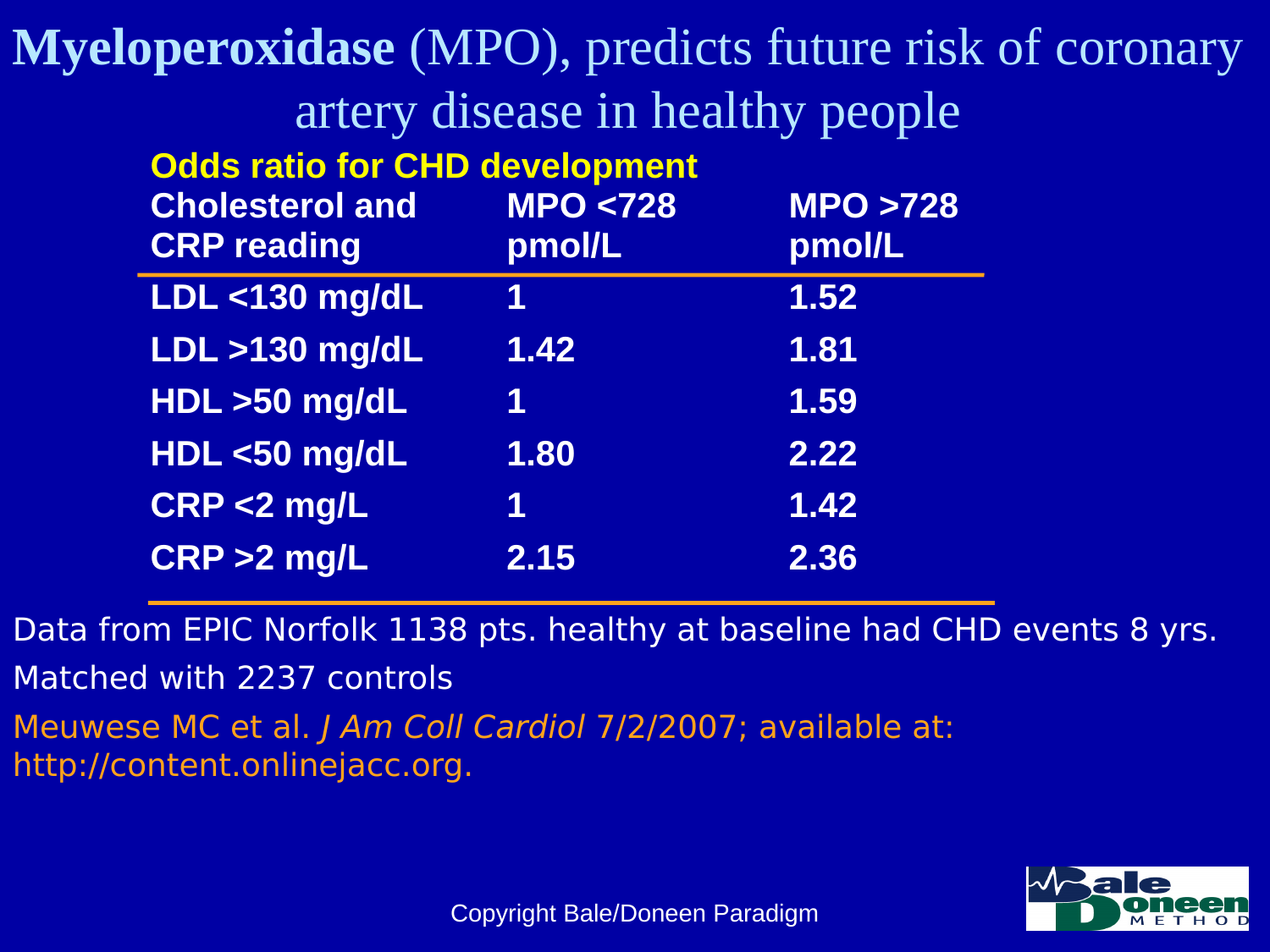

Myeloperoxidase (MPO), predicts future risk of coronary
artery disease in healthy people
# Odds ratio for CHD development
| Cholesterol and CRP reading | MPO <728 pmol/L | MPO >728 pmol/L |
| --- | --- | --- |
| LDL <130 mg/dL | 1 | 1.52 |
| LDL >130 mg/dL | 1.42 | 1.81 |
| HDL >50 mg/dL | 1 | 1.59 |
| HDL <50 mg/dL | 1.80 | 2.22 |
| CRP <2 mg/L | 1 | 1.42 |
| CRP >2 mg/L | 2.15 | 2.36 |

Data from EPIC Norfolk 1138 pts. healthy at baseline had CHD events 8 yrs.
Matched with 2237 controls
Meuwese MC et al. J Am Coll Cardiol 7/2/2007; available at: http://content.onlinejacc.org.

Copyright Bale/Doneen Paradigm